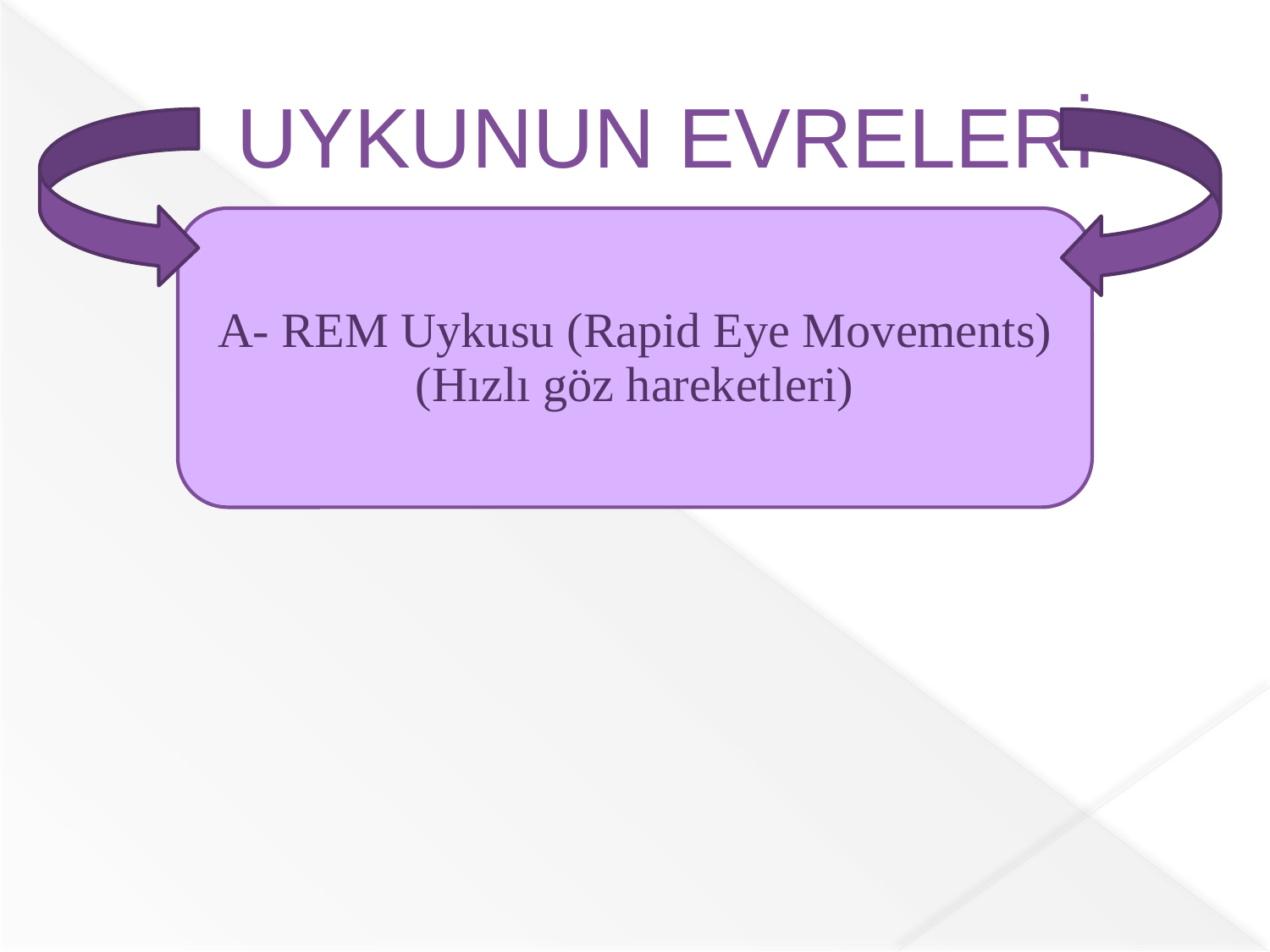

# UYKUNUN EVRELERİ

A- REM Uykusu (Rapid Eye Movements)(Hızlı göz hareketleri)